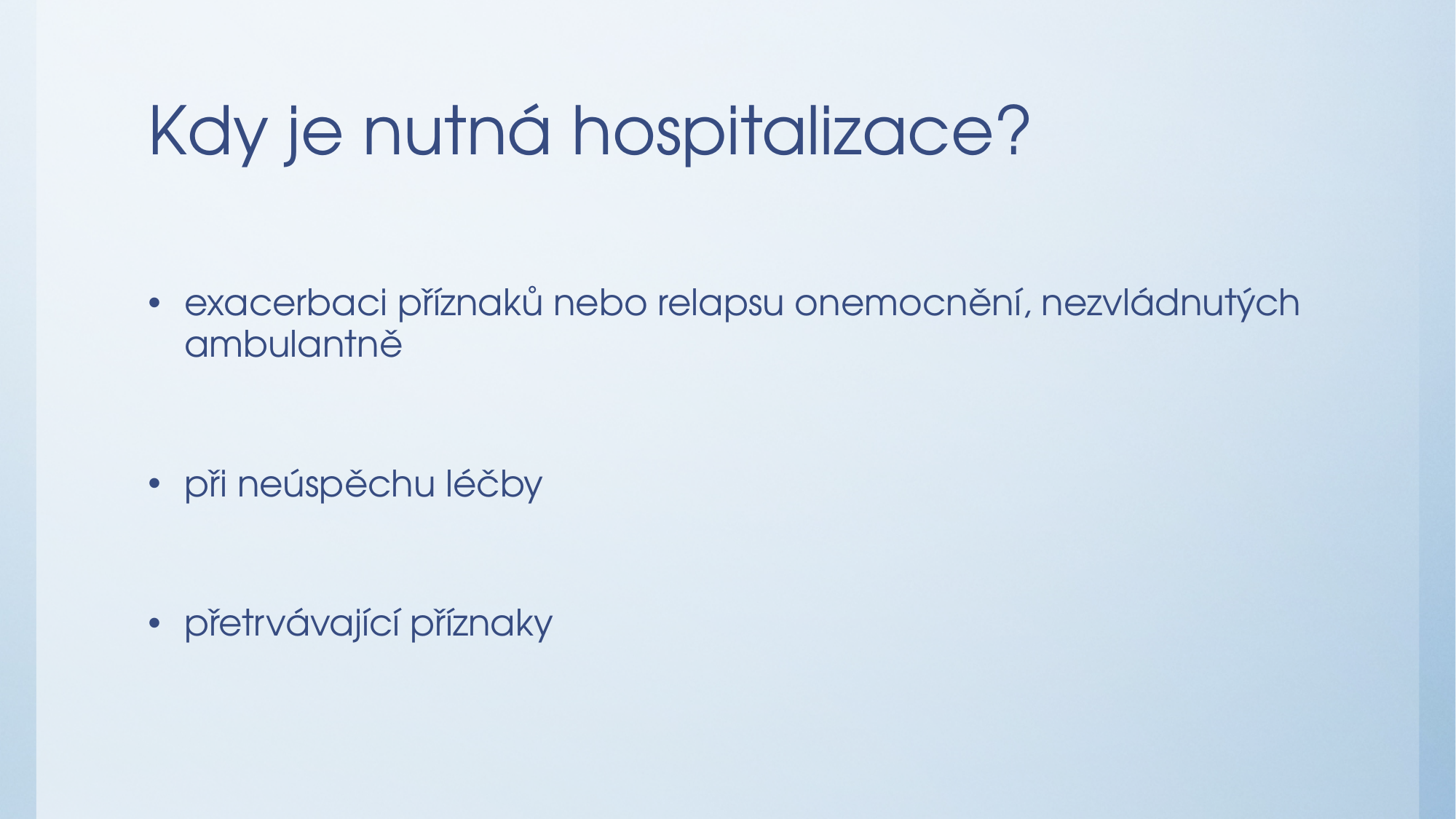

# Kdy je nutná hospitalizace?

exacerbaci příznaků nebo relapsu onemocnění, nezvládnutých  ambulantně

při neúspěchu léčby

přetrvávající příznaky